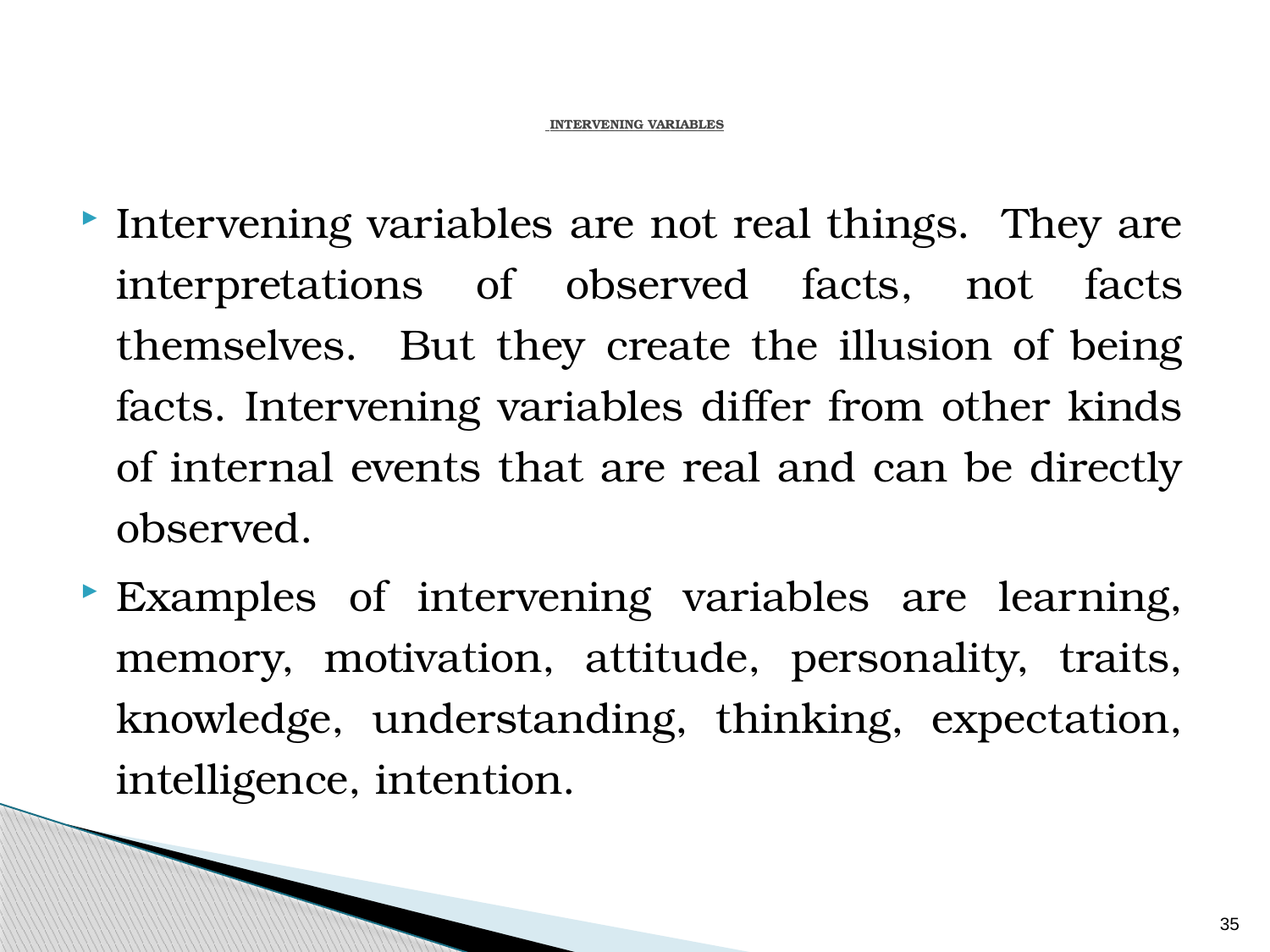

# Intervening Variables
Intervening variables are not real things.  They are interpretations of observed facts, not facts themselves.  But they create the illusion of being facts. Intervening variables differ from other kinds of internal events that are real and can be directly observed.
Examples of intervening variables are learning, memory, motivation, attitude, personality, traits, knowledge, understanding, thinking, expectation, intelligence, intention.

35